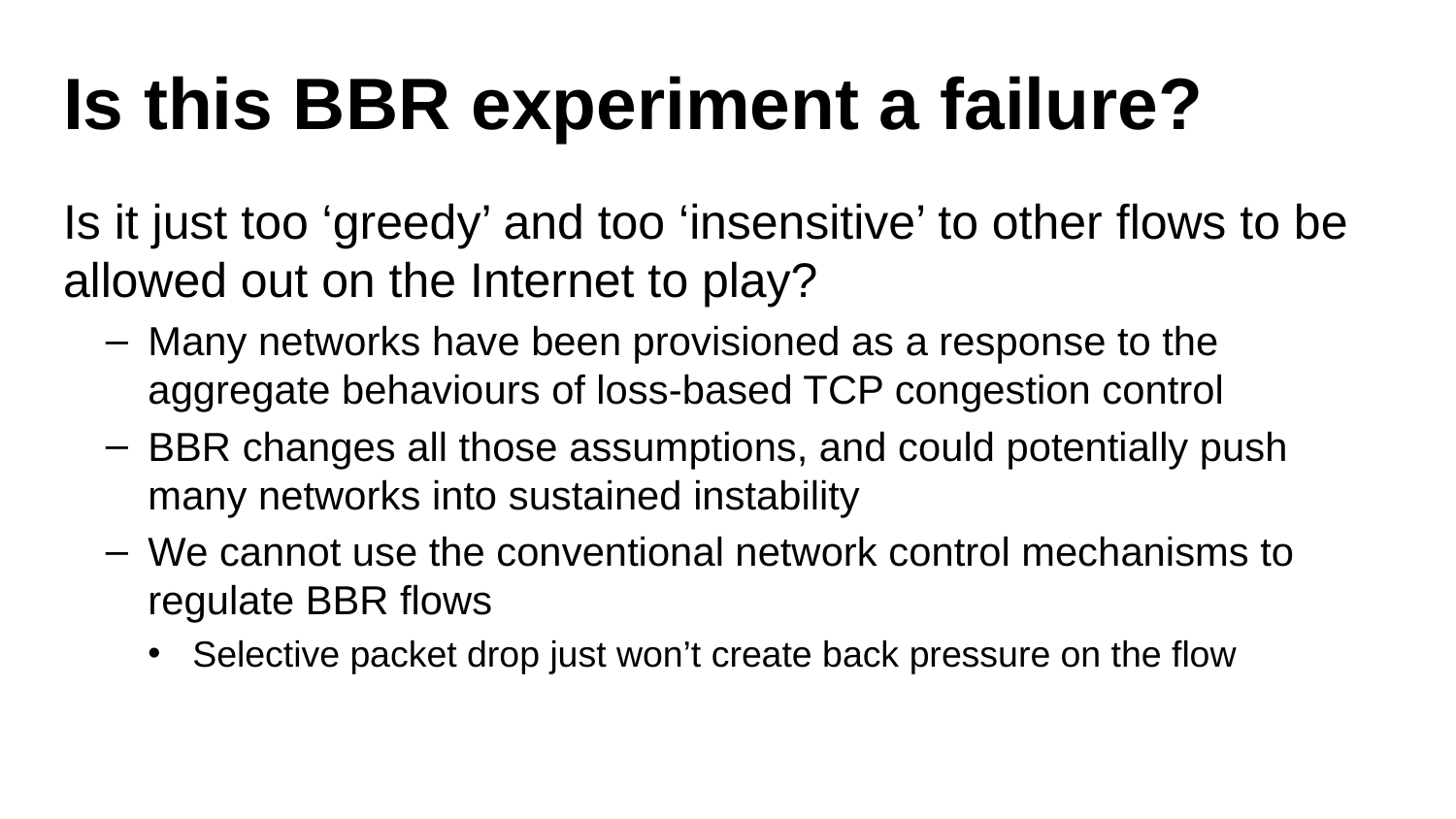

# Is this BBR experiment a failure?
Is it just too ‘greedy’ and too ‘insensitive’ to other flows to be allowed out on the Internet to play?
Many networks have been provisioned as a response to the aggregate behaviours of loss-based TCP congestion control
BBR changes all those assumptions, and could potentially push many networks into sustained instability
We cannot use the conventional network control mechanisms to regulate BBR flows
Selective packet drop just won’t create back pressure on the flow